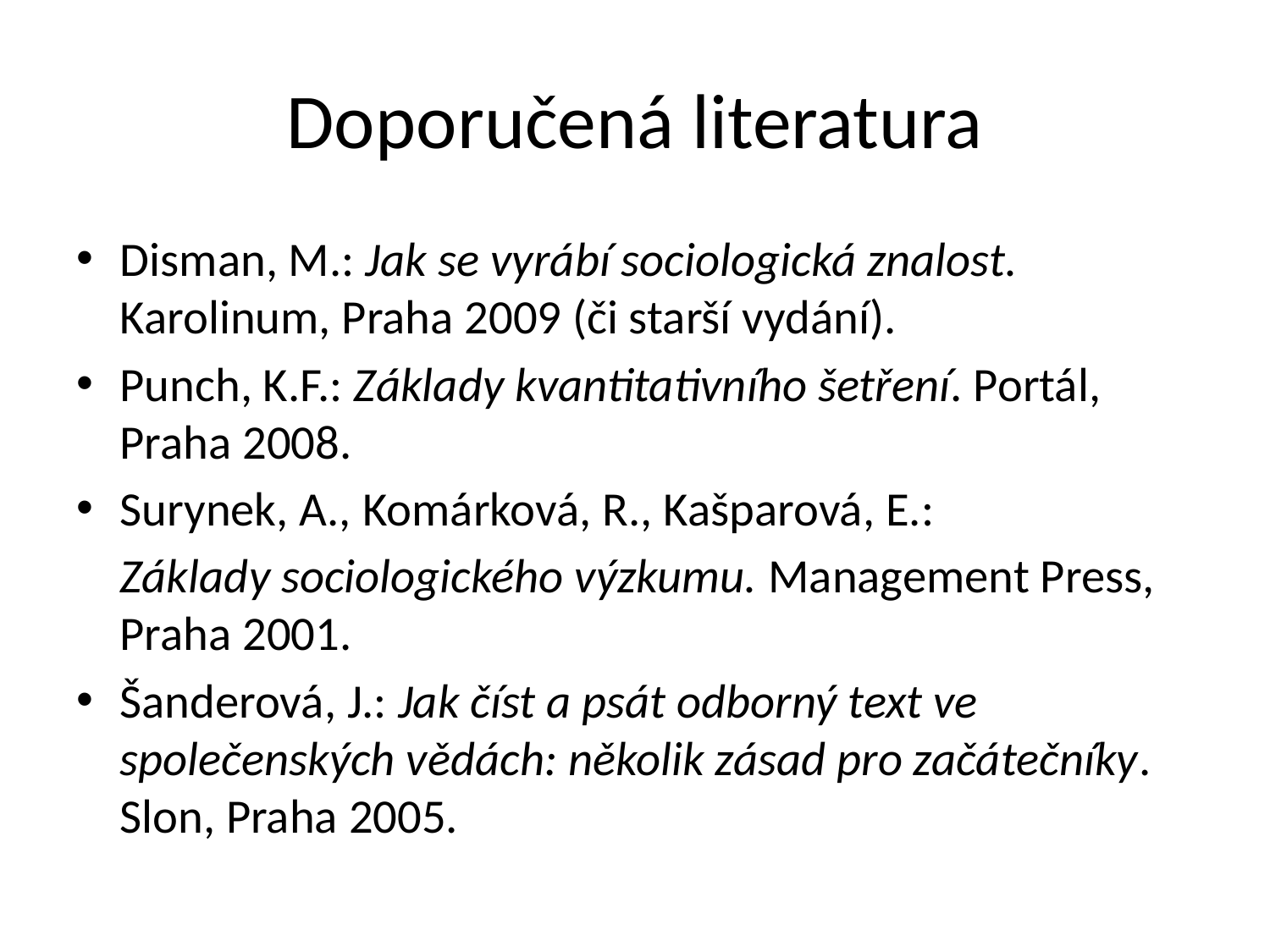

# Doporučená literatura
Disman, M.: Jak se vyrábí sociologická znalost. Karolinum, Praha 2009 (či starší vydání).
Punch, K.F.: Základy kvantitativního šetření. Portál, Praha 2008.
Surynek, A., Komárková, R., Kašparová, E.:
	Základy sociologického výzkumu. Management Press, Praha 2001.
Šanderová, J.: Jak číst a psát odborný text ve společenských vědách: několik zásad pro začátečníky. Slon, Praha 2005.